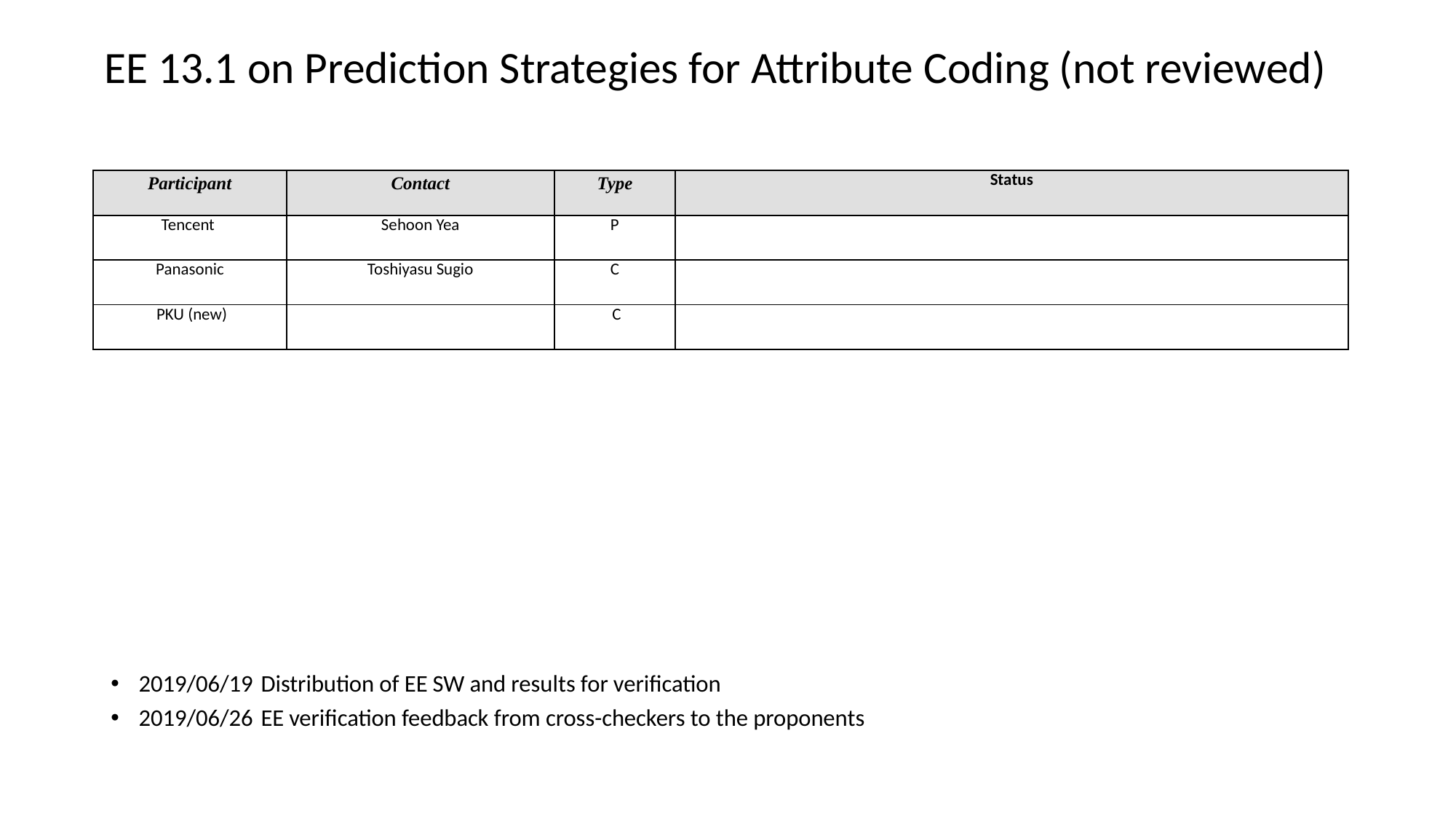

# EE 13.1 on Prediction Strategies for Attribute Coding (not reviewed)
| Participant | Contact | Type | Status |
| --- | --- | --- | --- |
| Tencent | Sehoon Yea | P |  |
| Panasonic | Toshiyasu Sugio | C |  |
| PKU (new) |  | C |  |
2019/06/19	Distribution of EE SW and results for verification
2019/06/26	EE verification feedback from cross-checkers to the proponents